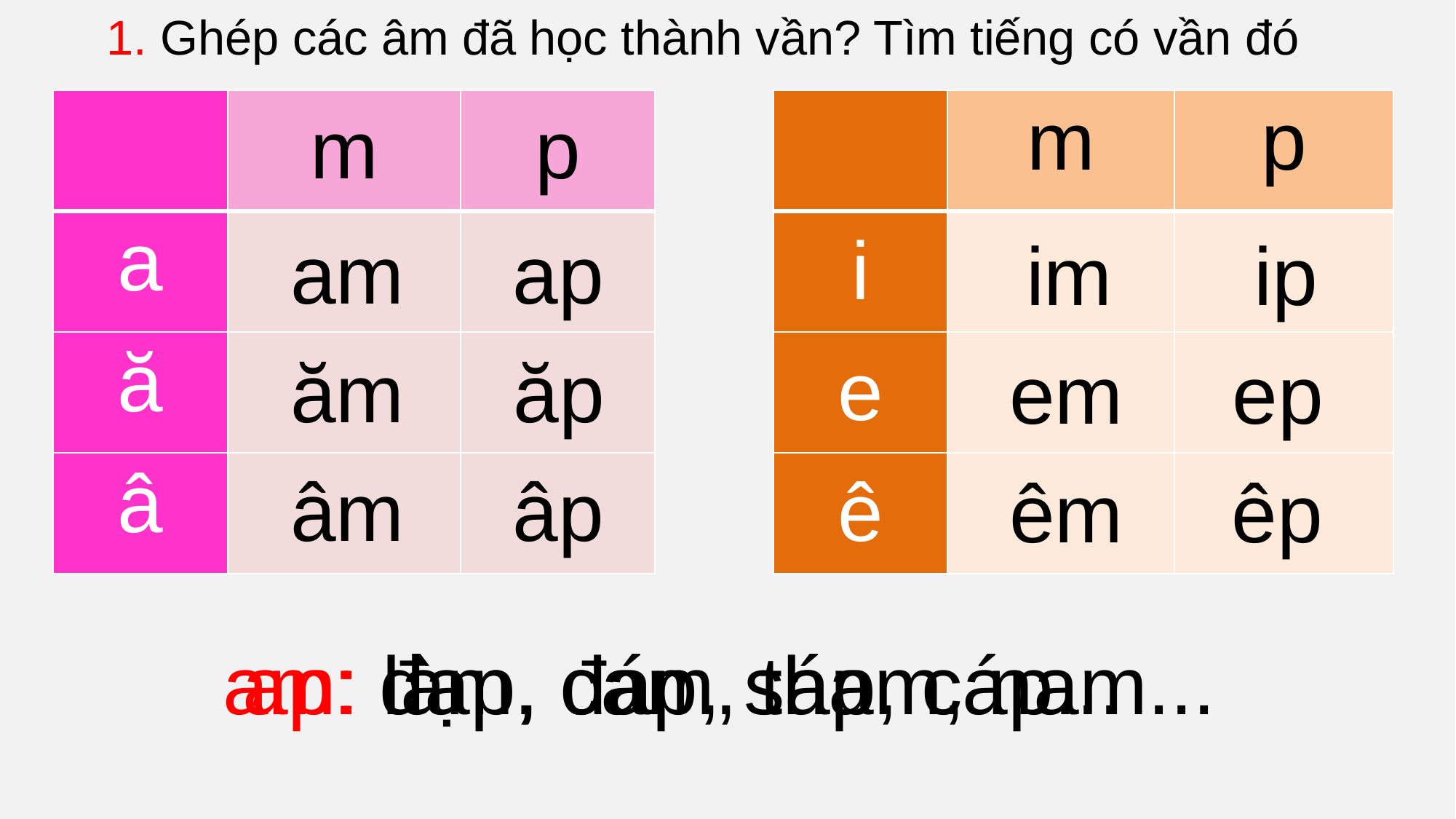

1. Ghép các âm đã học thành vần? Tìm tiếng có vần đó
|  | m | p |
| --- | --- | --- |
| a |  |  |
| ă |  |  |
| â |  |  |
|  | m | p |
| --- | --- | --- |
| i |  |  |
| e |  |  |
| ê |  |  |
am
ap
im
ip
ăm
ăp
em
ep
âm
âp
êm
êp
am: làm, cam, tham, nam...
ap: đạp, đáp, sáp, cáp...